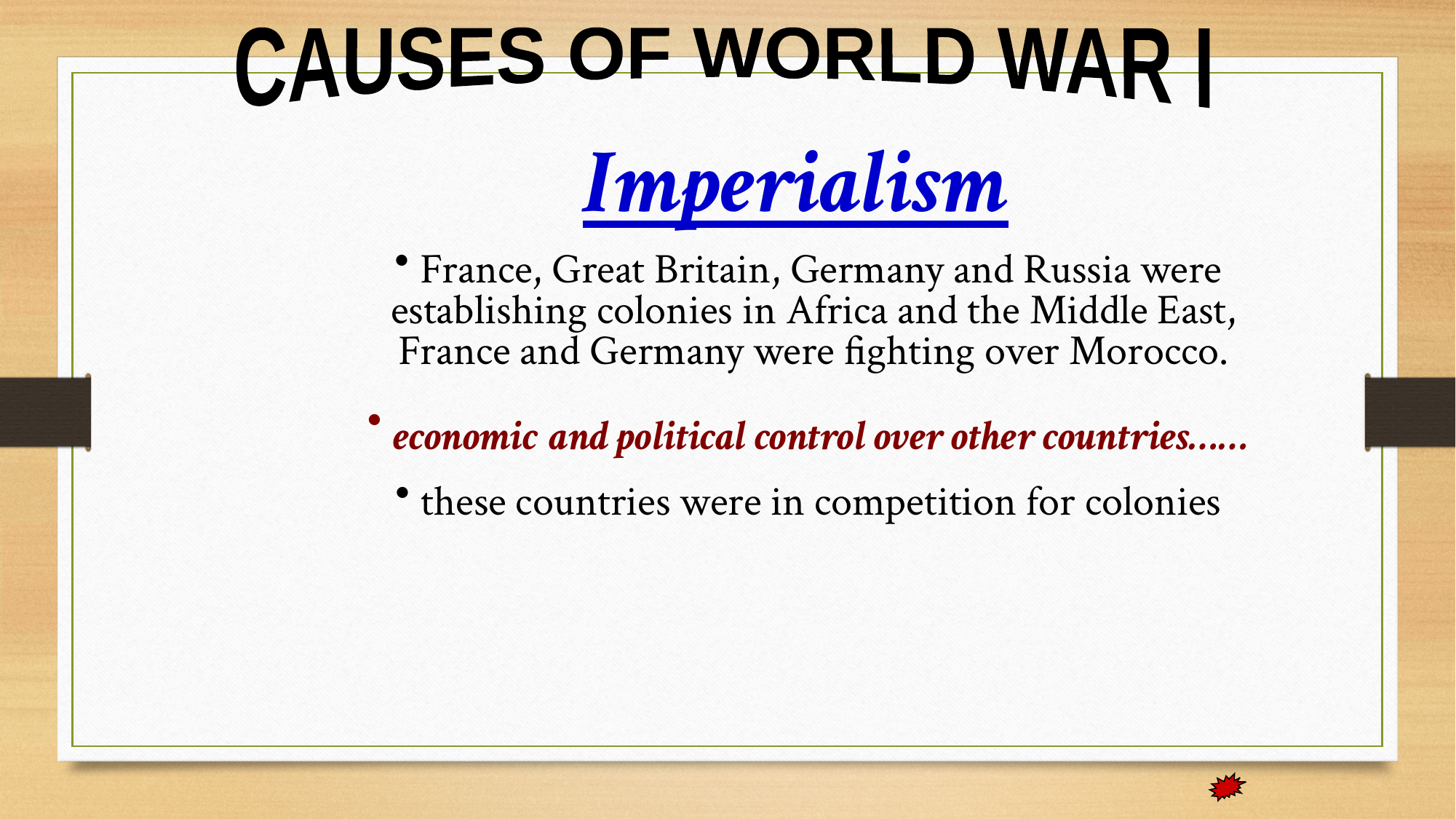

CAUSES OF WORLD WAR I
Imperialism
France, Great Britain, Germany and Russia were establishing colonies in Africa and the Middle East, France and Germany were fighting over Morocco.
economic and political control over other countries……
these countries were in competition for colonies